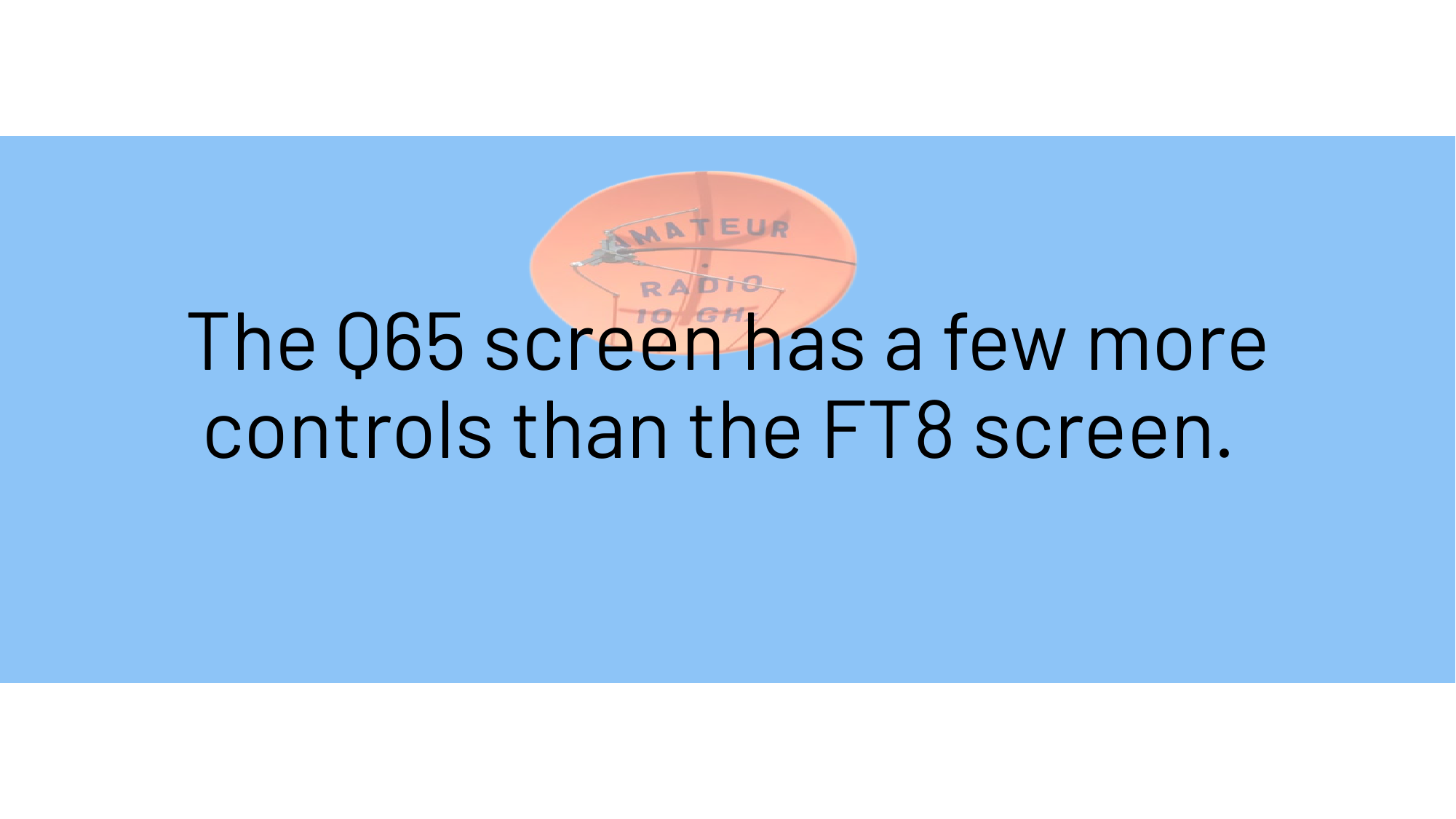

# The Q65 screen has a few more controls than the FT8 screen.